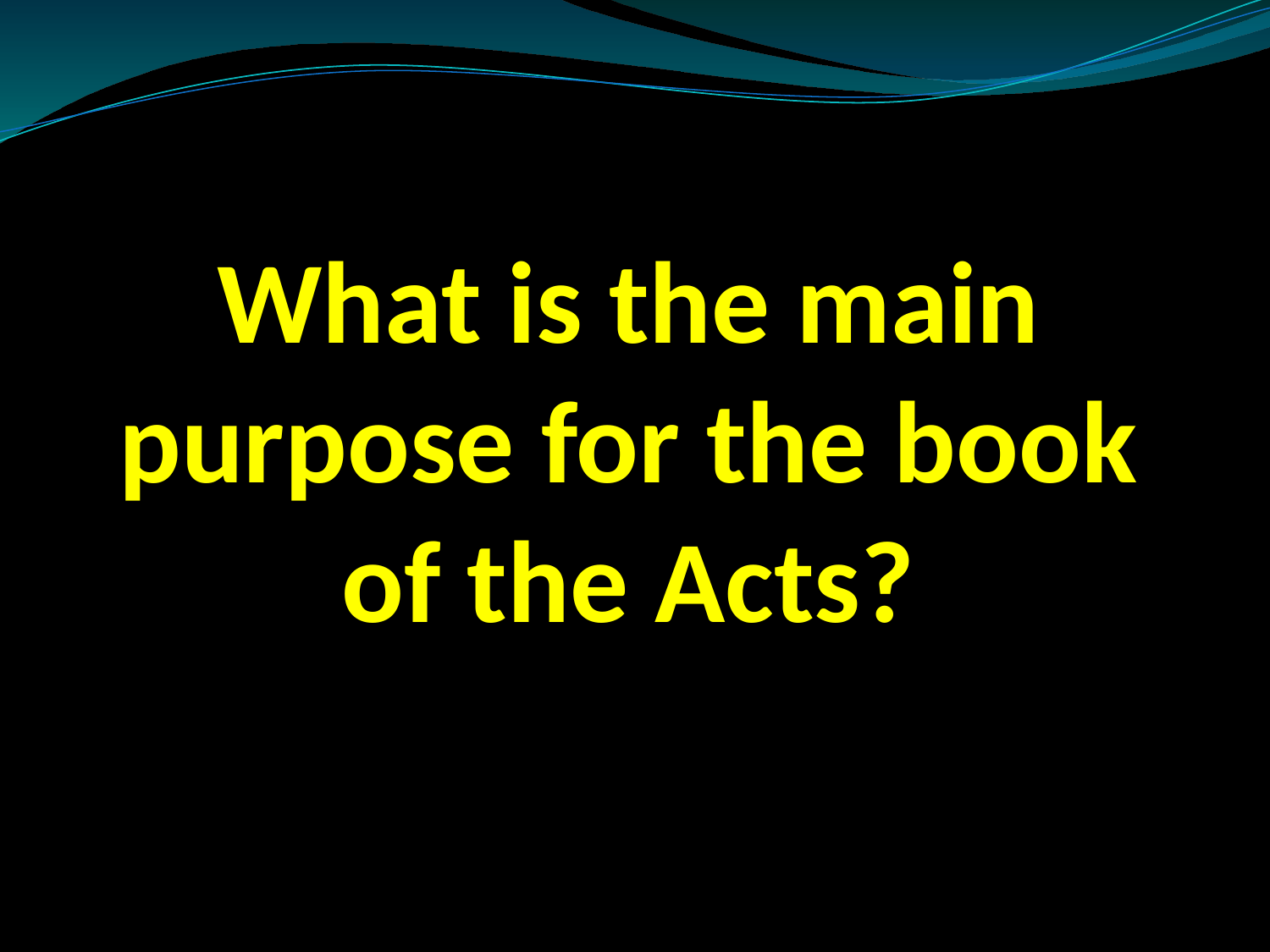

# What is the main purpose for the book of the Acts?